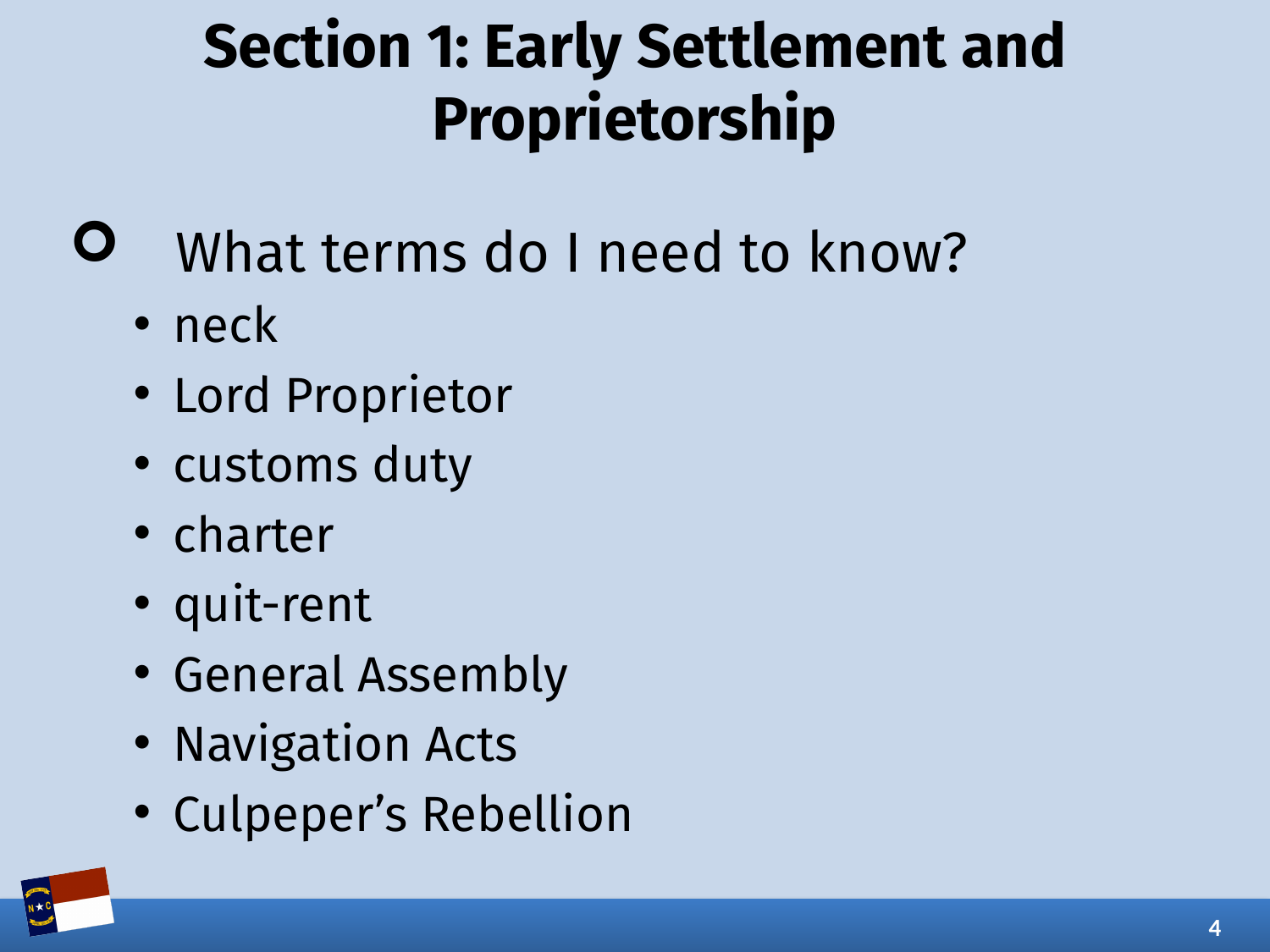

# Section 1: Early Settlement and Proprietorship
What terms do I need to know?
neck
Lord Proprietor
customs duty
charter
quit-rent
General Assembly
Navigation Acts
Culpeper’s Rebellion
4